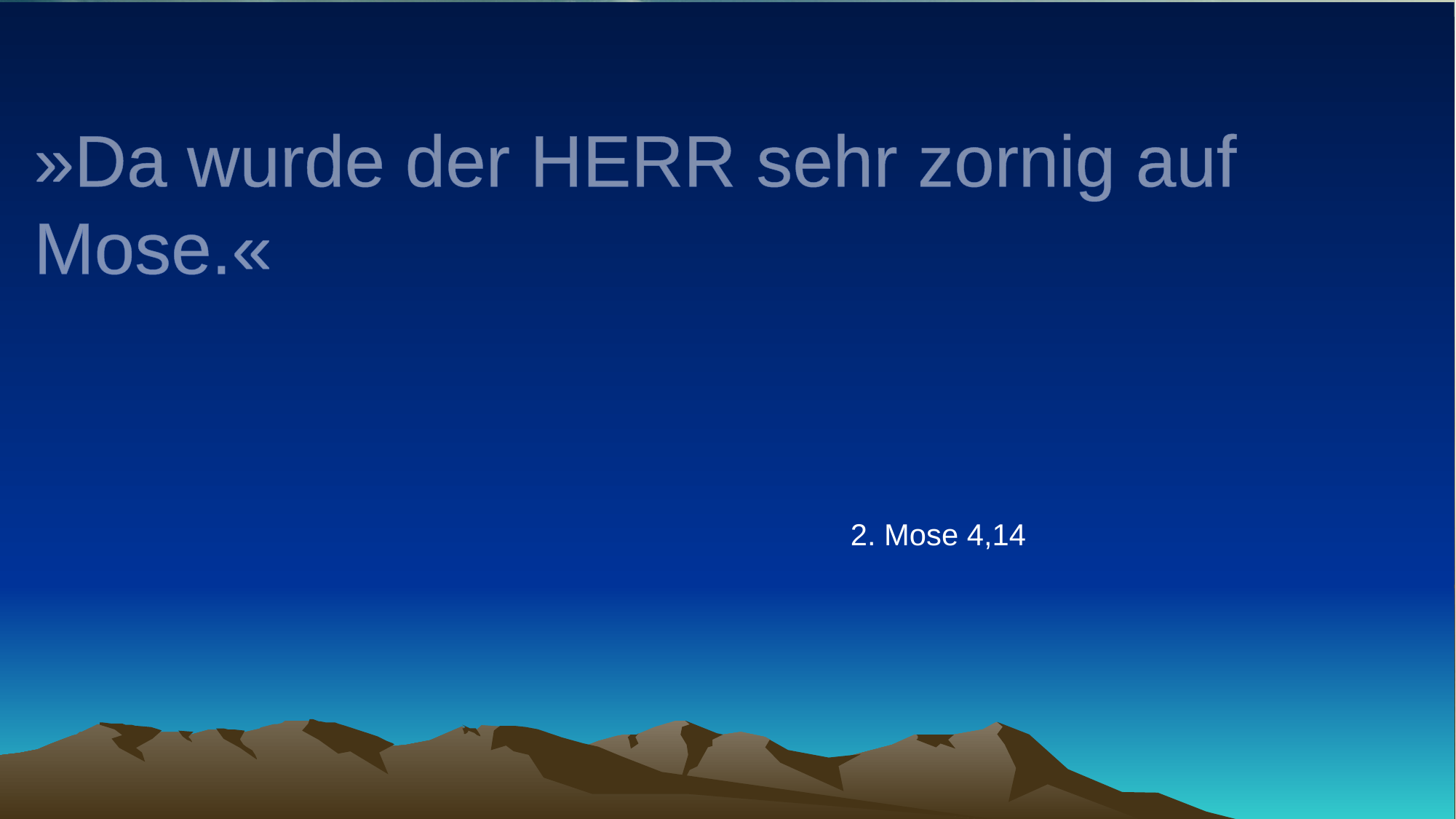

# »Da wurde der HERR sehr zornig auf Mose.«
2. Mose 4,14